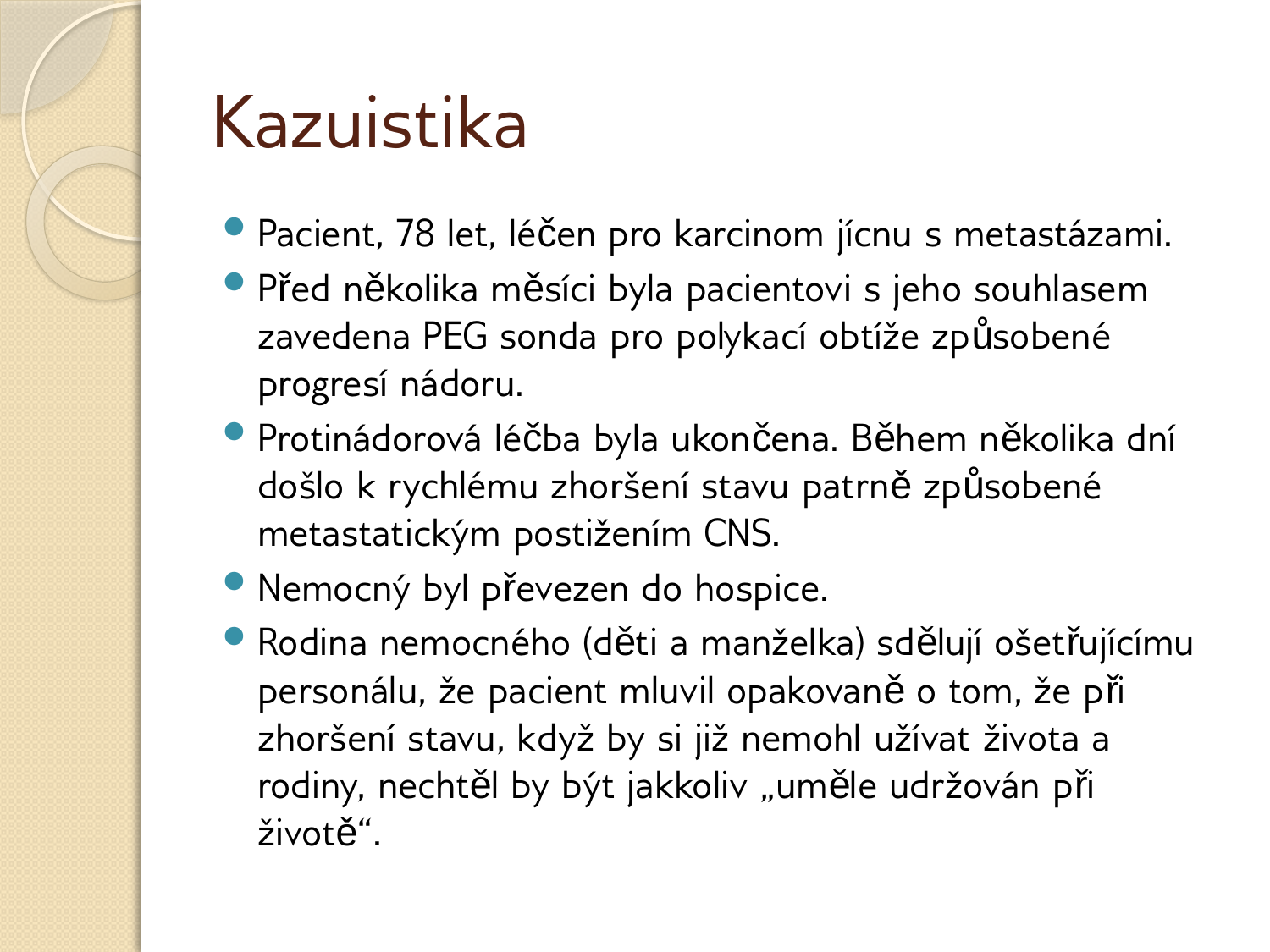

# Kazuistika
Pacient, 78 let, léčen pro karcinom jícnu s metastázami.
Před několika měsíci byla pacientovi s jeho souhlasem zavedena PEG sonda pro polykací obtíže způsobené progresí nádoru.
Protinádorová léčba byla ukončena. Během několika dní došlo k rychlému zhoršení stavu patrně způsobené metastatickým postižením CNS.
Nemocný byl převezen do hospice.
Rodina nemocného (děti a manželka) sdělují ošetřujícímu personálu, že pacient mluvil opakovaně o tom, že při zhoršení stavu, když by si již nemohl užívat života a rodiny, nechtěl by být jakkoliv „uměle udržován při životě“.